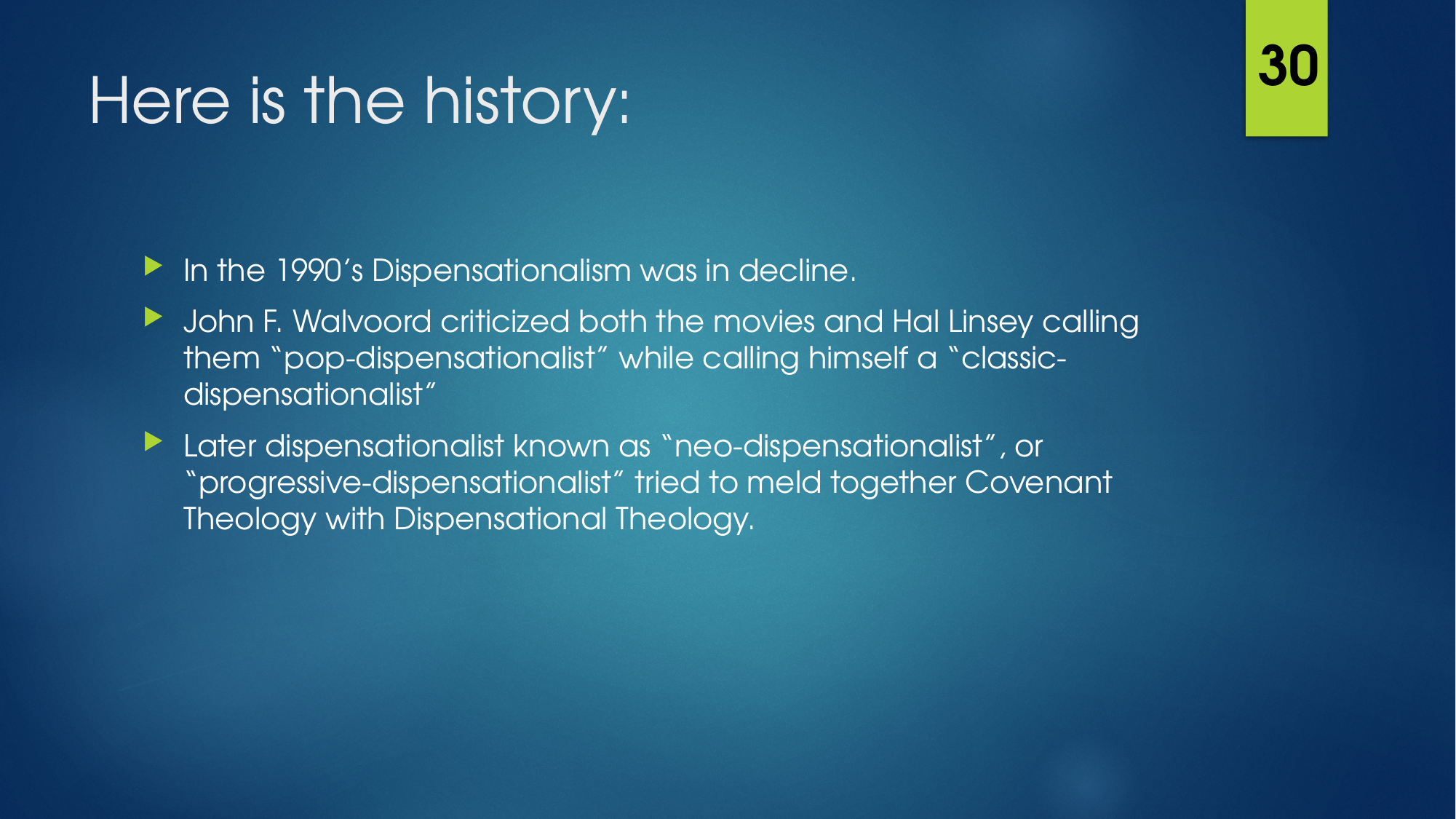

30
# Here is the history:
In the 1990’s Dispensationalism was in decline.
John F. Walvoord criticized both the movies and Hal Linsey calling them “pop-dispensationalist” while calling himself a “classic-dispensationalist”
Later dispensationalist known as “neo-dispensationalist”, or “progressive-dispensationalist” tried to meld together Covenant Theology with Dispensational Theology.